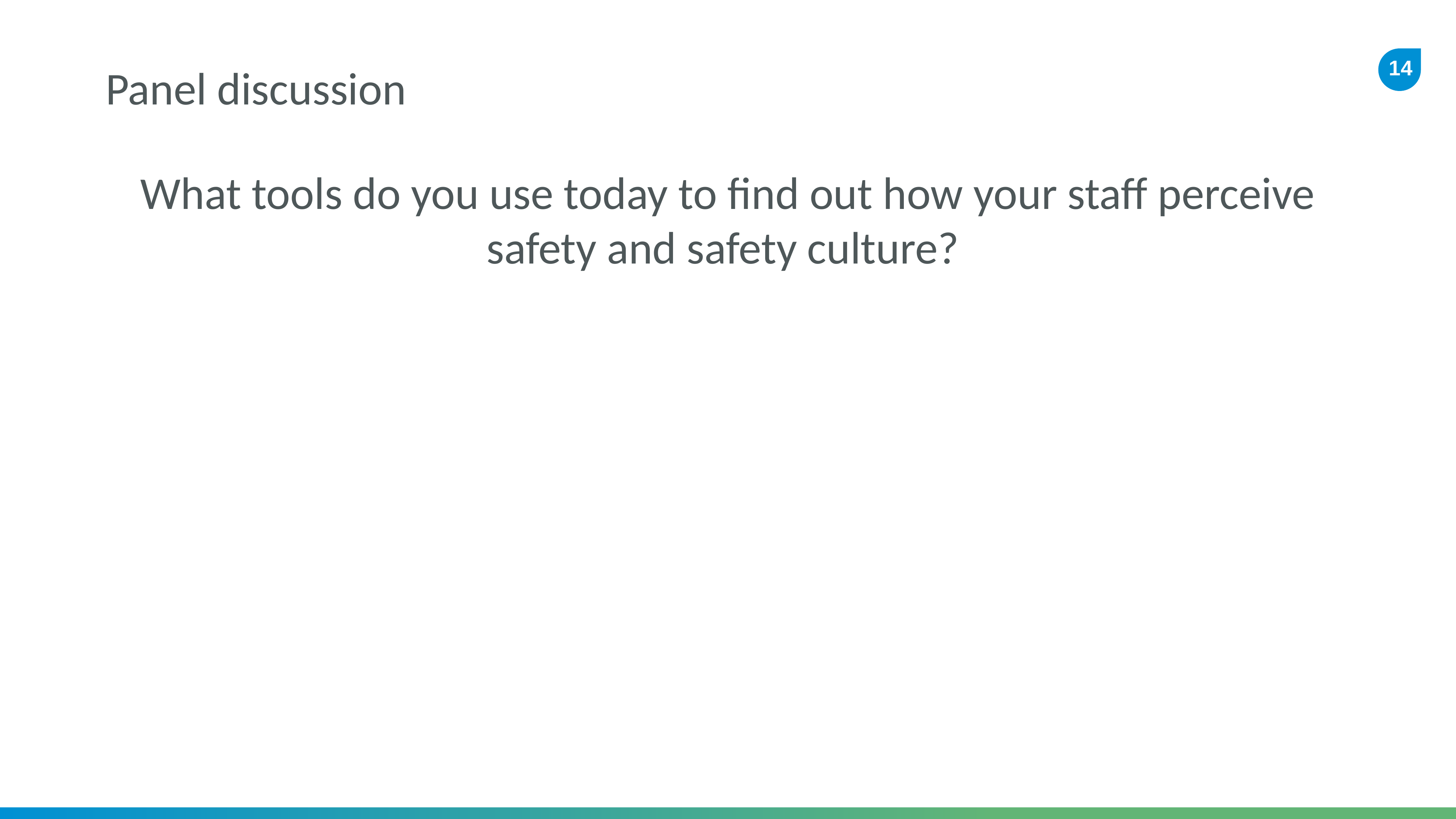

# Panel discussion
What tools do you use today to find out how your staff perceive safety and safety culture?